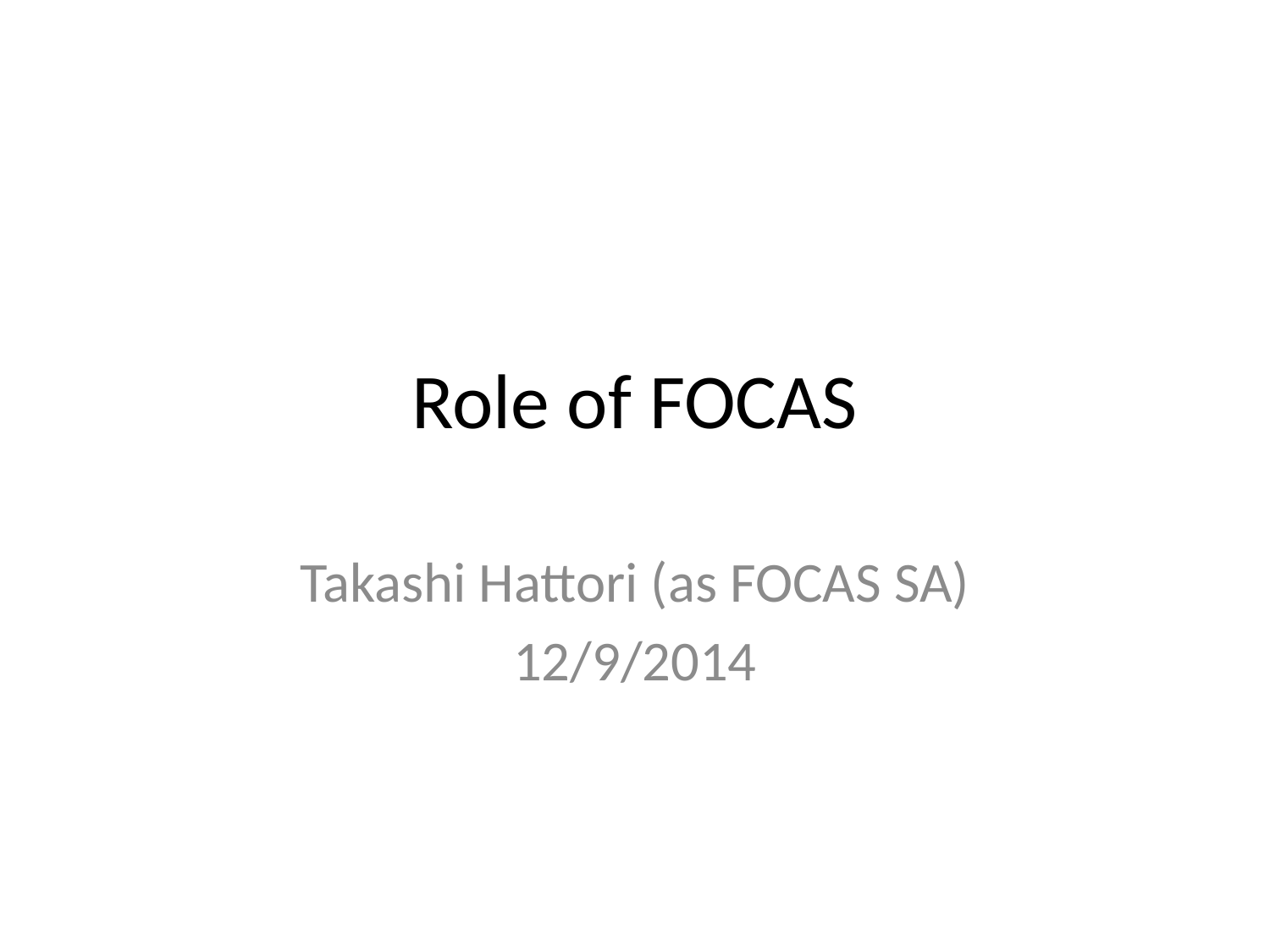

# Role of FOCAS
Takashi Hattori (as FOCAS SA)
12/9/2014